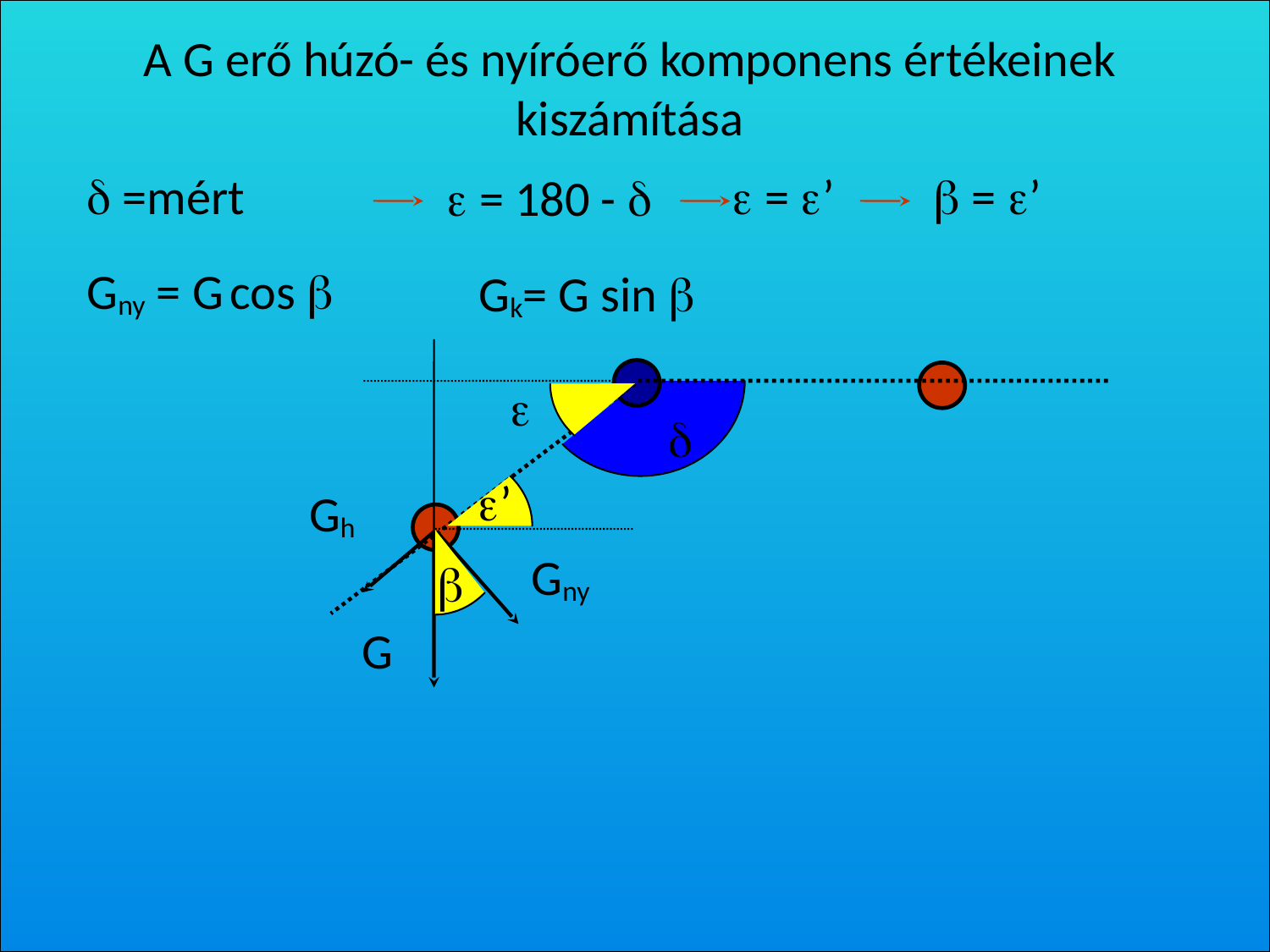

A G erő húzó- és nyíróerő komponens értékeinek kiszámítása
δ =mért
ε = ε’
β = ε’
ε = 180 - δ

Gny = G cos β
 Gk= G sin β

ε

δ
ε’
Gh

Gny
β

G